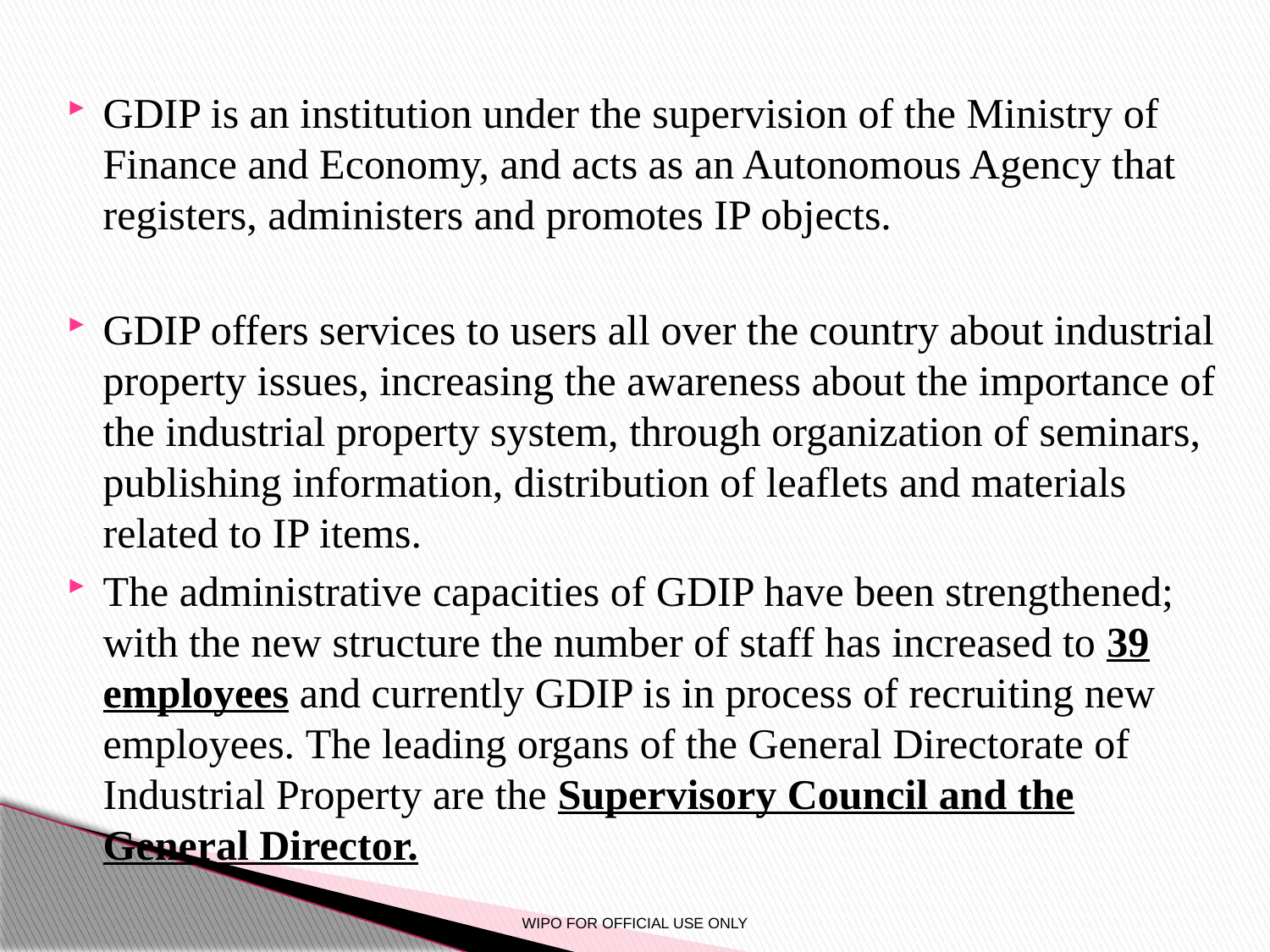

GDIP is an institution under the supervision of the Ministry of Finance and Economy, and acts as an Autonomous Agency that registers, administers and promotes IP objects.

GDIP offers services to users all over the country about industrial property issues, increasing the awareness about the importance of the industrial property system, through organization of seminars, publishing information, distribution of leaflets and materials related to IP items.
The administrative capacities of GDIP have been strengthened; with the new structure the number of staff has increased to 39 employees and currently GDIP is in process of recruiting new employees. The leading organs of the General Directorate of Industrial Property are the Supervisory Council and the General Director.